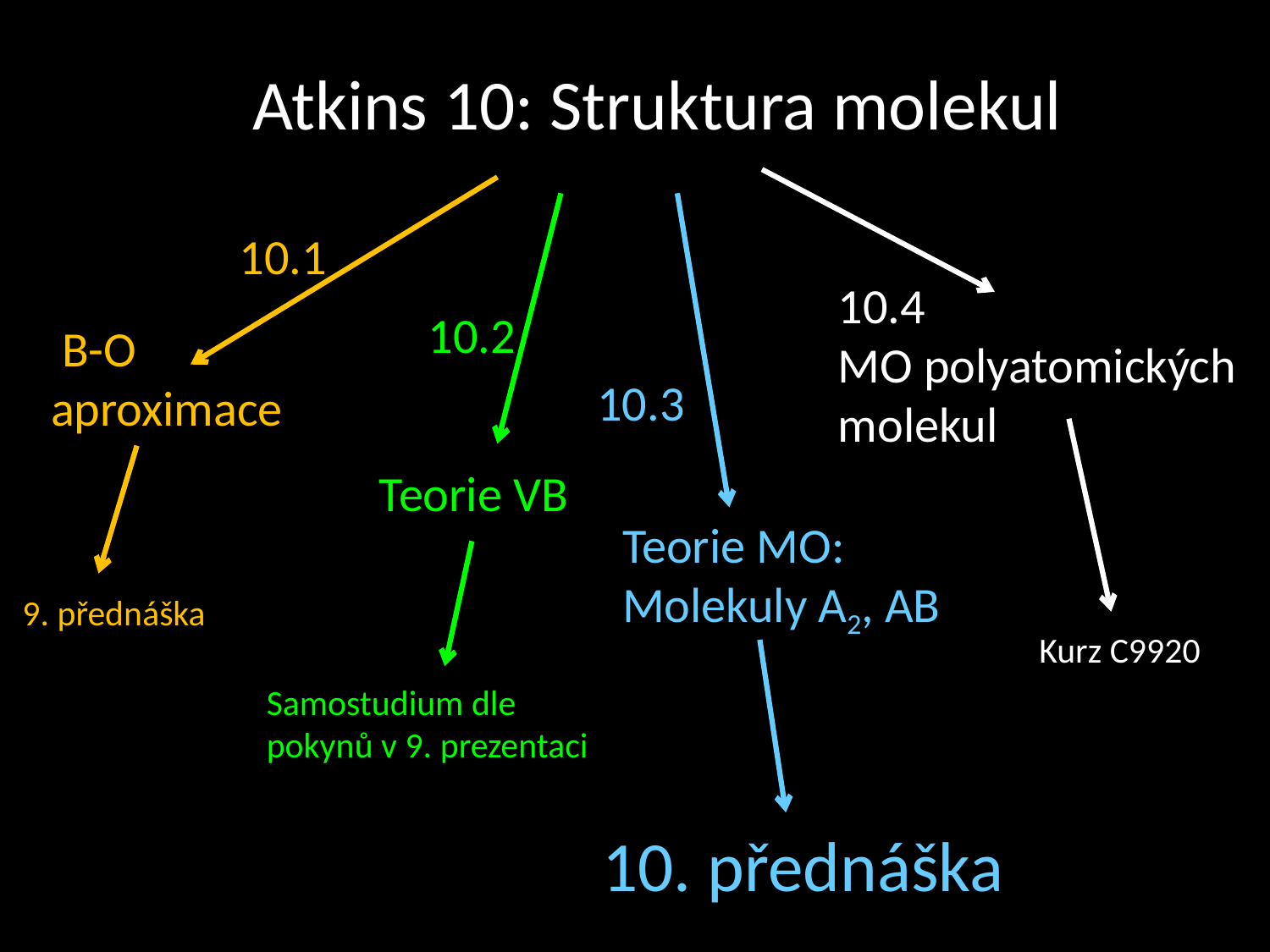

Atkins 10: Struktura molekul
10.1
10.4
MO polyatomických molekul
10.2
 B-O aproximace
10.3
Teorie VB
Teorie MO: Molekuly A2, AB
9. přednáška
Kurz C9920
Samostudium dle pokynů v 9. prezentaci
10. přednáška